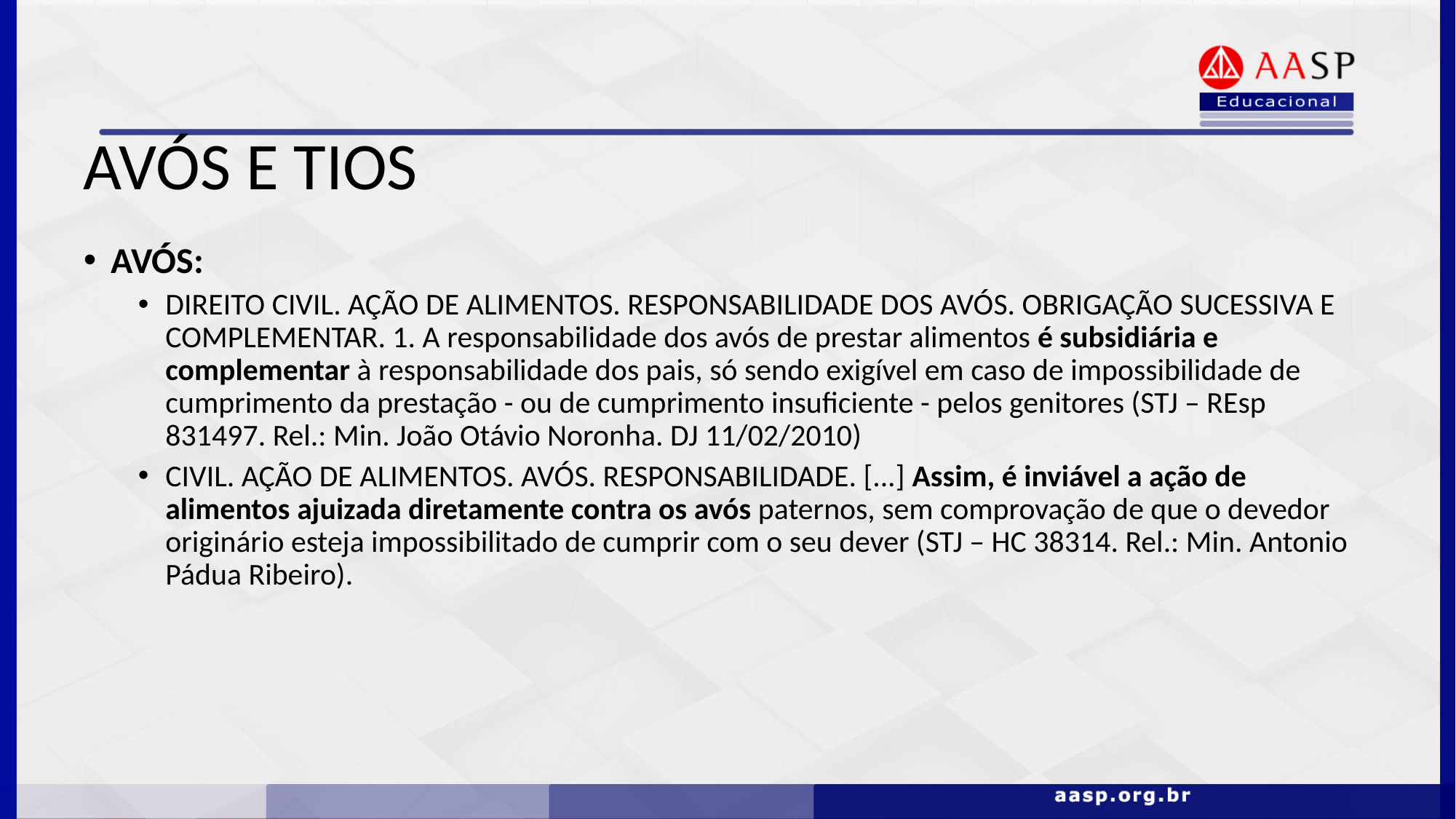

AVÓS E TIOS
AVÓS:
DIREITO CIVIL. AÇÃO DE ALIMENTOS. RESPONSABILIDADE DOS AVÓS. OBRIGAÇÃO SUCESSIVA E COMPLEMENTAR. 1. A responsabilidade dos avós de prestar alimentos é subsidiária e complementar à responsabilidade dos pais, só sendo exigível em caso de impossibilidade de cumprimento da prestação - ou de cumprimento insuficiente - pelos genitores (STJ – REsp 831497. Rel.: Min. João Otávio Noronha. DJ 11/02/2010)
CIVIL. AÇÃO DE ALIMENTOS. AVÓS. RESPONSABILIDADE. [...] Assim, é inviável a ação de alimentos ajuizada diretamente contra os avós paternos, sem comprovação de que o devedor originário esteja impossibilitado de cumprir com o seu dever (STJ – HC 38314. Rel.: Min. Antonio Pádua Ribeiro).